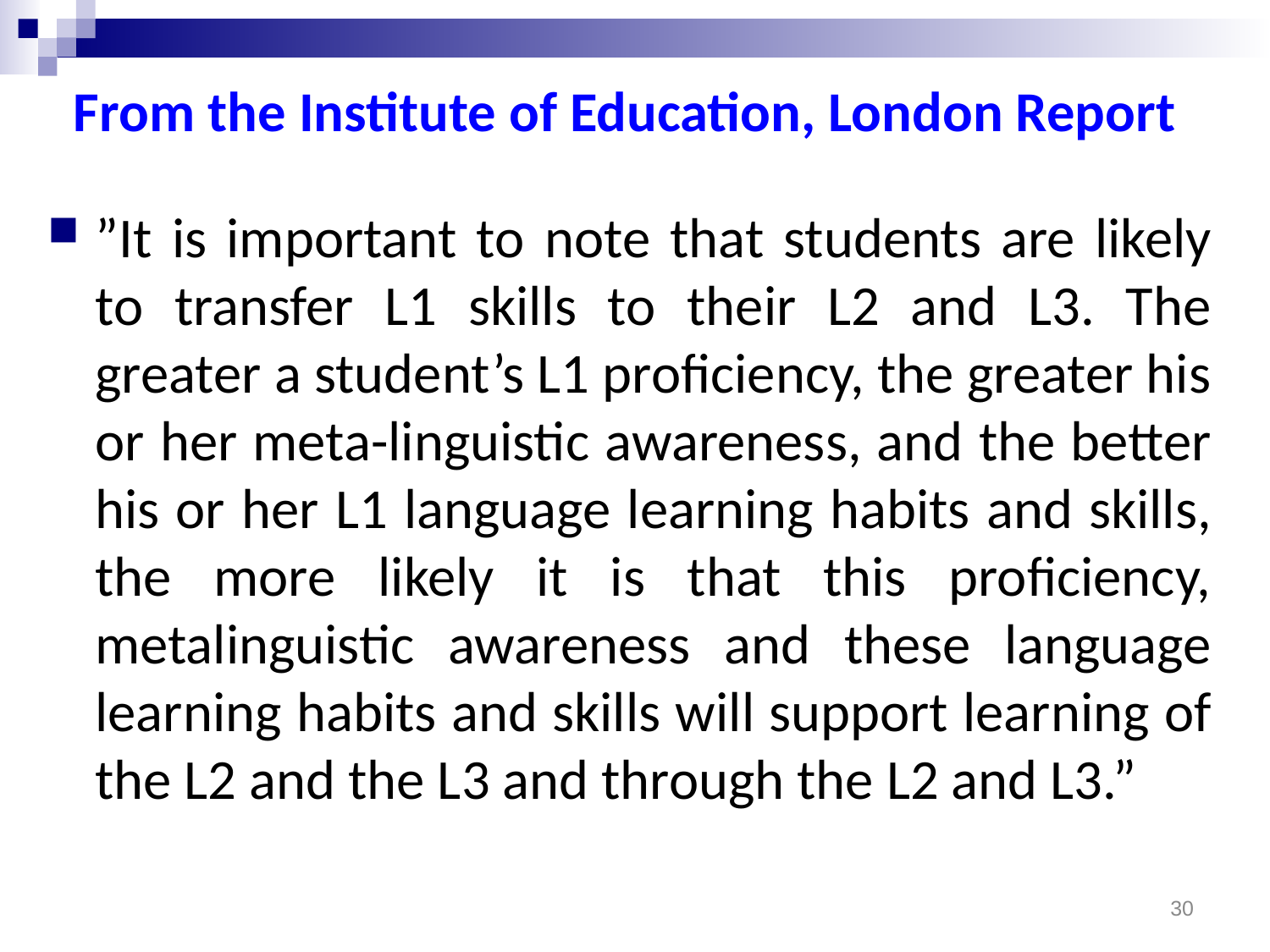

# From the Institute of Education, London Report

”It is important to note that students are likely to transfer L1 skills to their L2 and L3. The greater a student’s L1 proficiency, the greater his or her meta-linguistic awareness, and the better his or her L1 language learning habits and skills, the more likely it is that this proficiency, metalinguistic awareness and these language learning habits and skills will support learning of the L2 and the L3 and through the L2 and L3.”

30